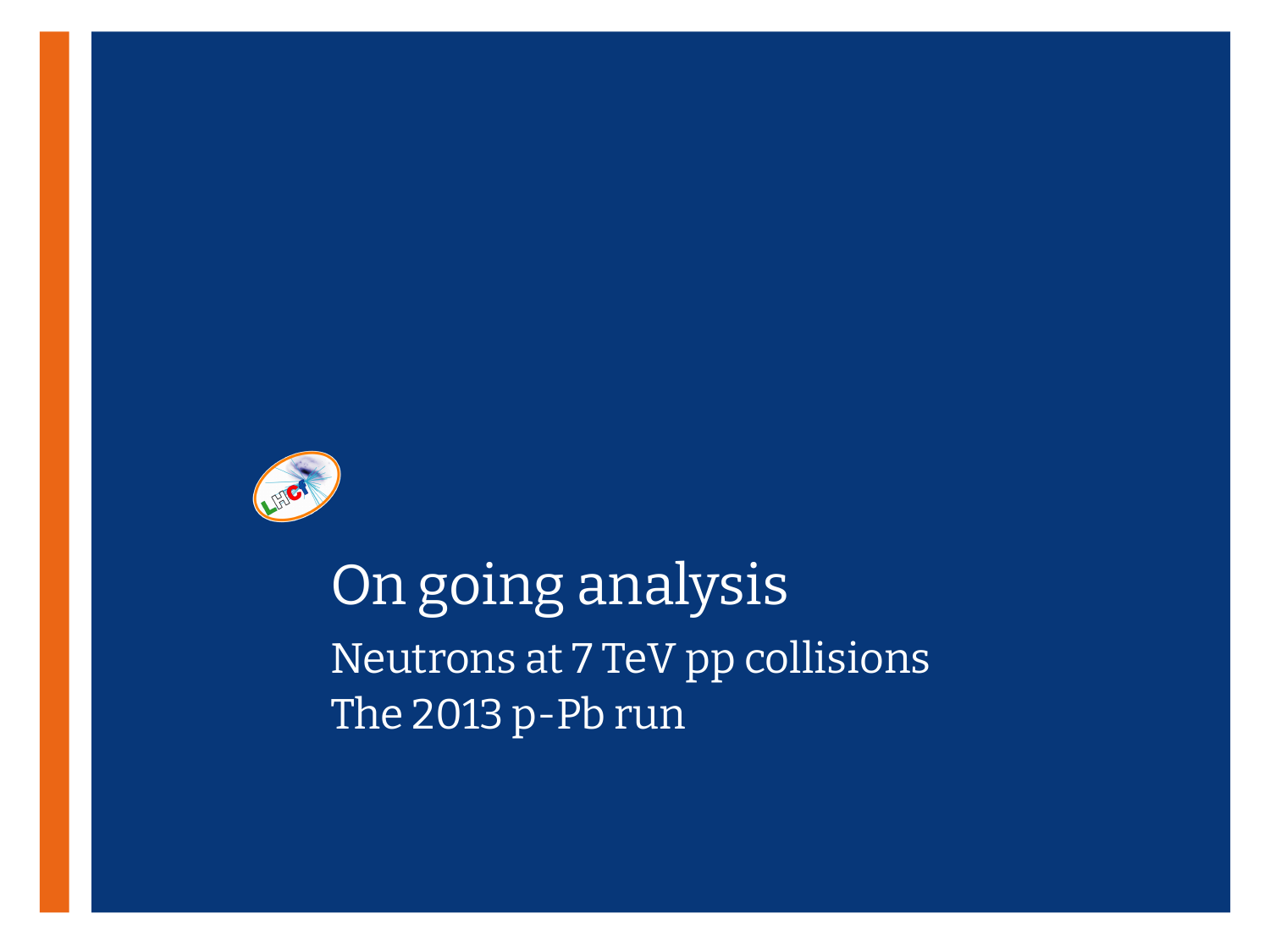

# On going analysis
Neutrons at 7 TeV pp collisions
The 2013 p-Pb run